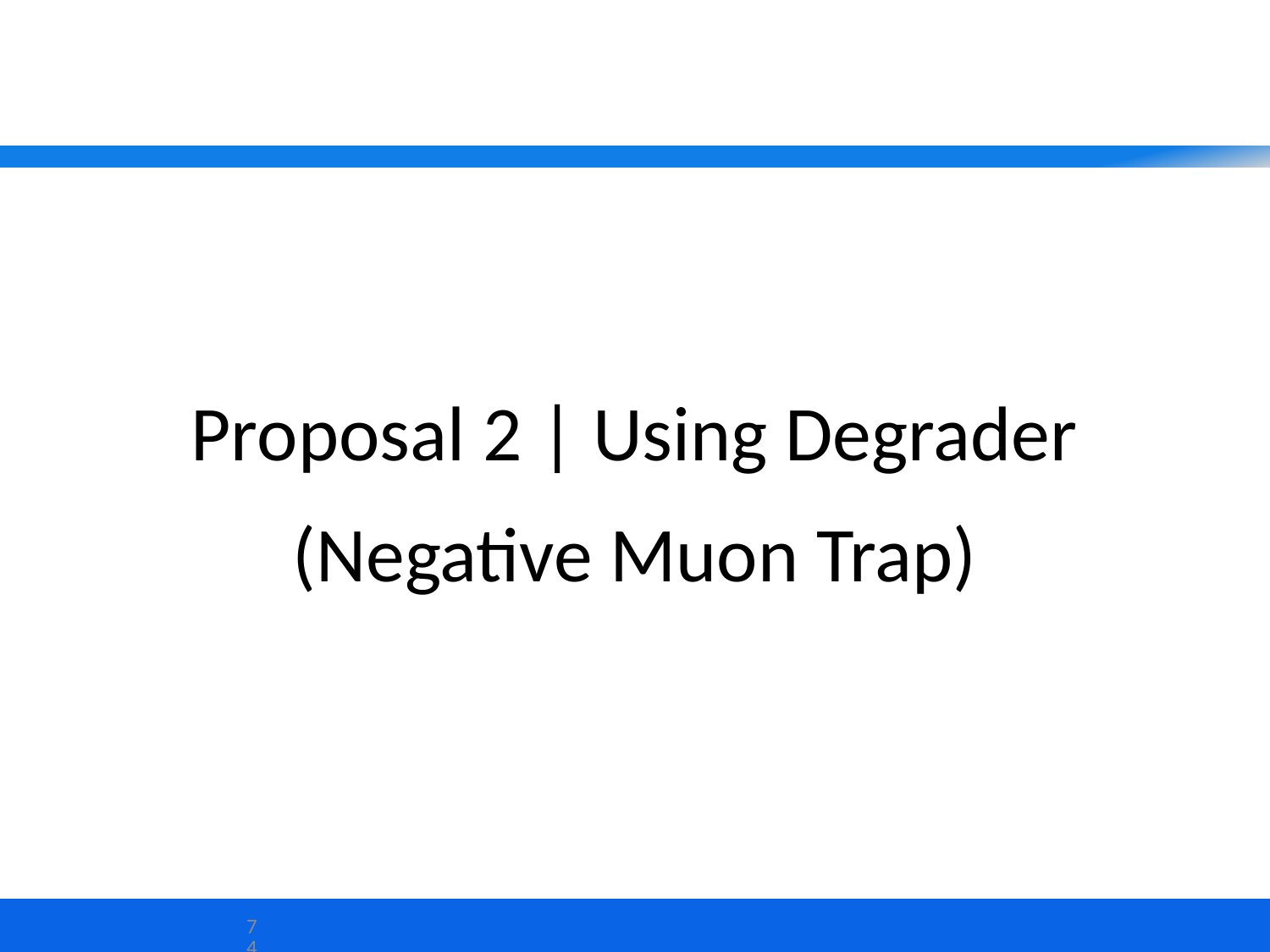

# Proposal 2 | Using Degrader (Negative Muon Trap)
74